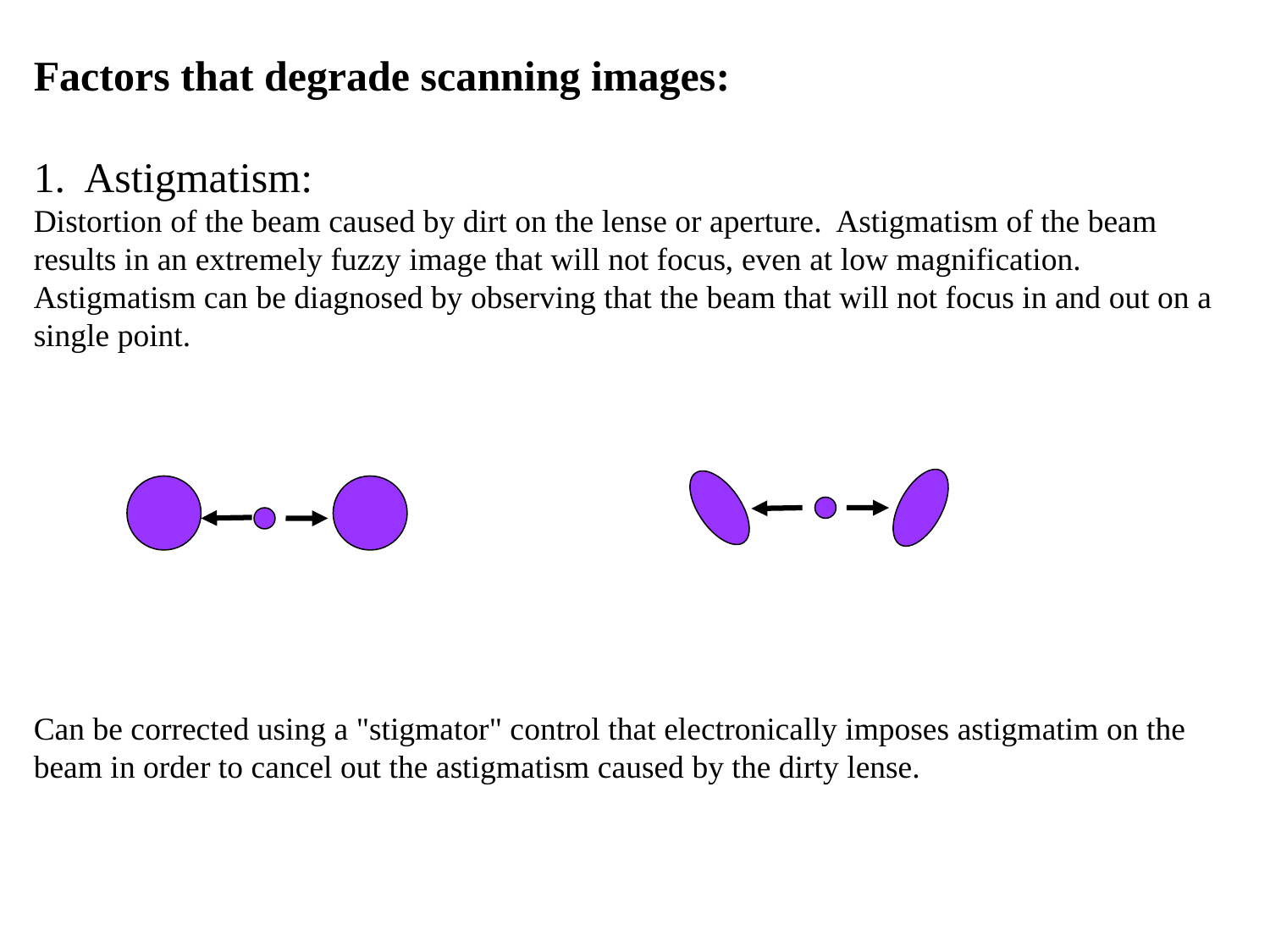

Factors that degrade scanning images:

1.  Astigmatism:
Distortion of the beam caused by dirt on the lense or aperture.  Astigmatism of the beam results in an extremely fuzzy image that will not focus, even at low magnification.  Astigmatism can be diagnosed by observing that the beam that will not focus in and out on a single point.

Can be corrected using a "stigmator" control that electronically imposes astigmatim on the beam in order to cancel out the astigmatism caused by the dirty lense.